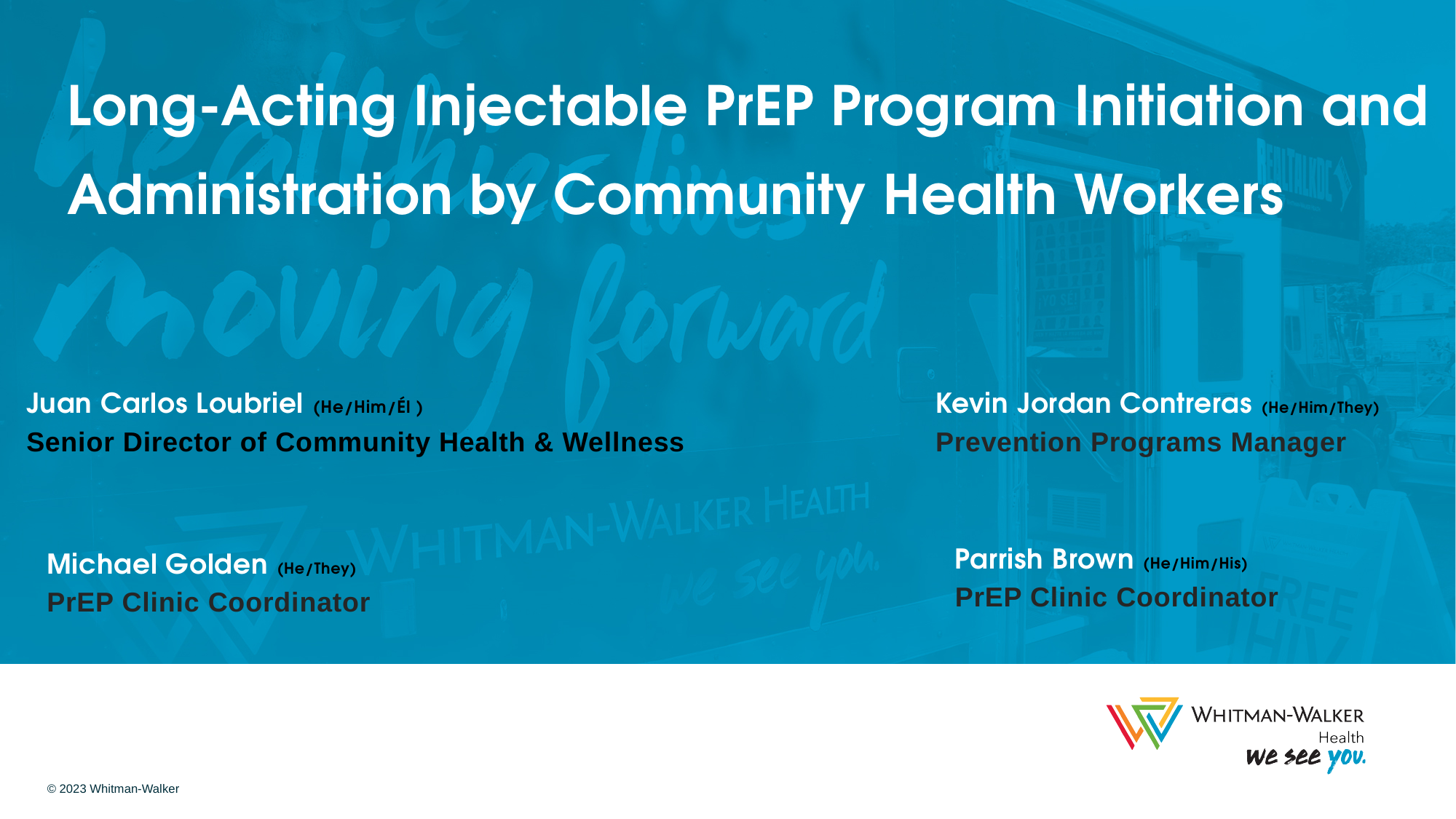

# Long-Acting Injectable PrEP Program Initiation and Administration by Community Health Workers
Kevin Jordan Contreras (He/Him/They)
Prevention Programs Manager
Juan Carlos Loubriel (He/Him/Él )
Senior Director of Community Health & Wellness
Parrish Brown (He/Him/His)
PrEP Clinic Coordinator
Michael Golden (He/They)
PrEP Clinic Coordinator